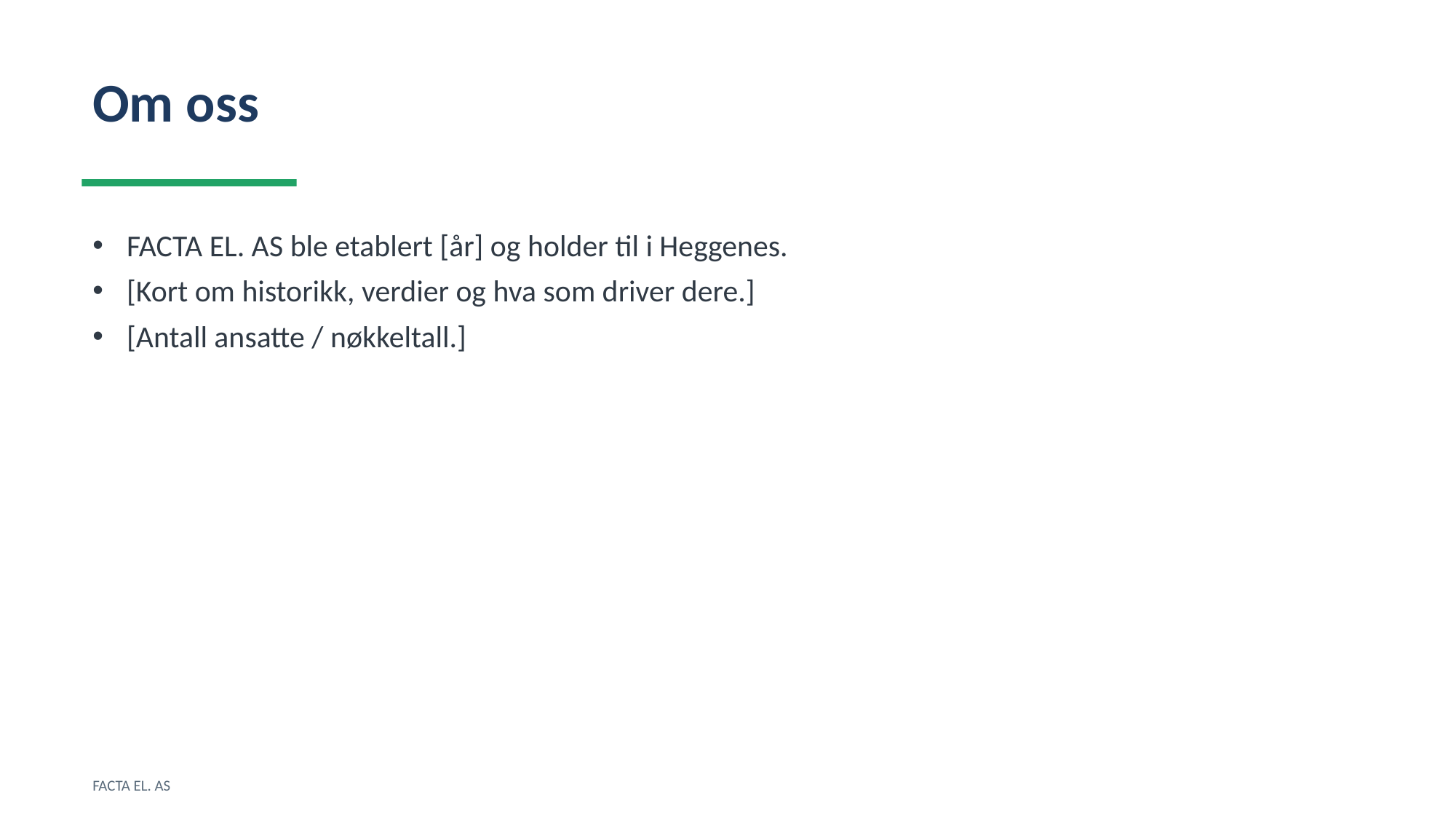

Om oss

FACTA EL. AS ble etablert [år] og holder til i Heggenes.
[Kort om historikk, verdier og hva som driver dere.]
[Antall ansatte / nøkkeltall.]
FACTA EL. AS